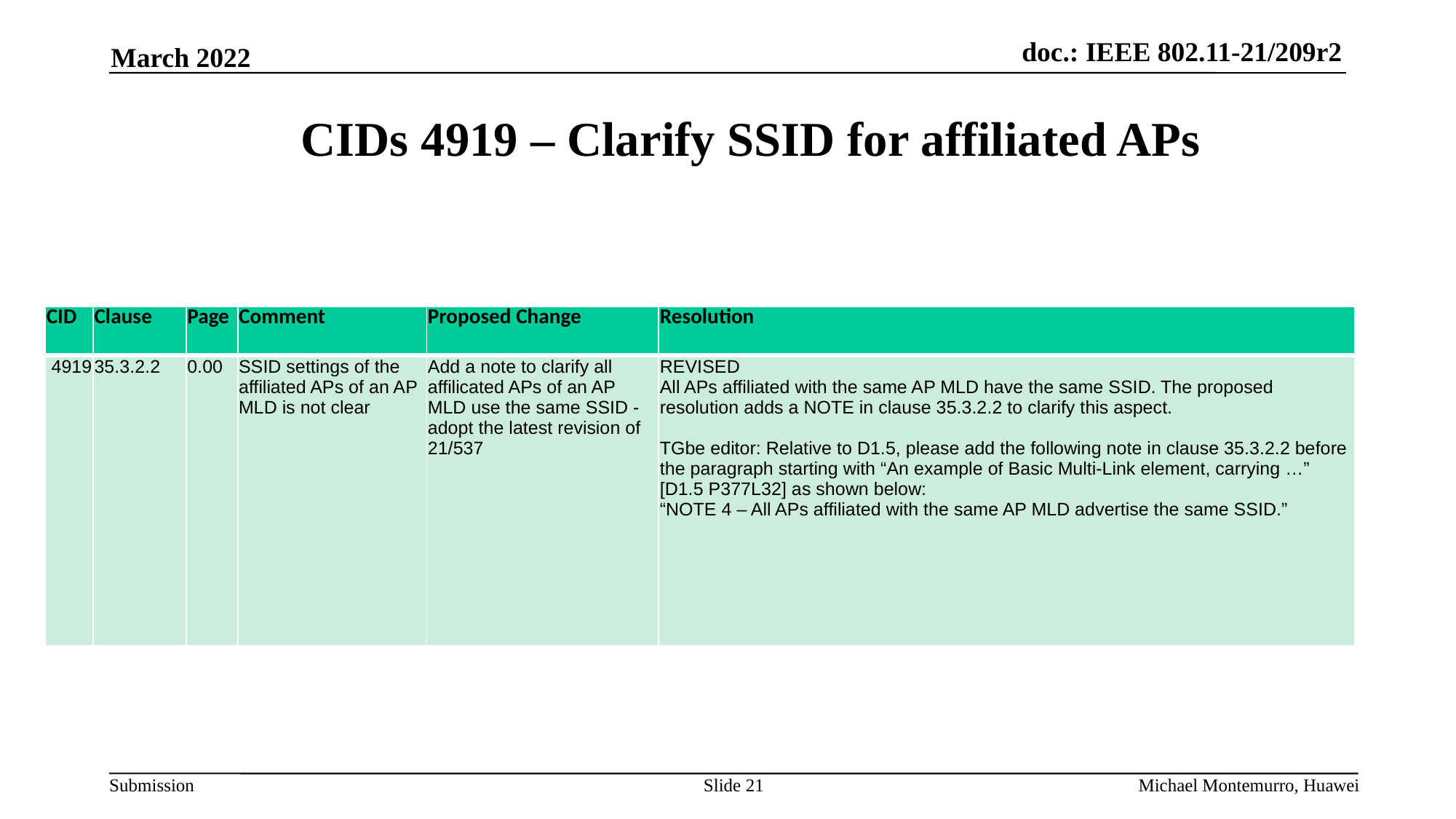

March 2022
# CIDs 4919 – Clarify SSID for affiliated APs
| CID | Clause | Page | Comment | Proposed Change | Resolution |
| --- | --- | --- | --- | --- | --- |
| 4919 | 35.3.2.2 | 0.00 | SSID settings of the affiliated APs of an AP MLD is not clear | Add a note to clarify all affilicated APs of an AP MLD use the same SSID - adopt the latest revision of 21/537 | REVISED All APs affiliated with the same AP MLD have the same SSID. The proposed resolution adds a NOTE in clause 35.3.2.2 to clarify this aspect. TGbe editor: Relative to D1.5, please add the following note in clause 35.3.2.2 before the paragraph starting with “An example of Basic Multi-Link element, carrying …” [D1.5 P377L32] as shown below: “NOTE 4 – All APs affiliated with the same AP MLD advertise the same SSID.” |
Slide 21
Michael Montemurro, Huawei